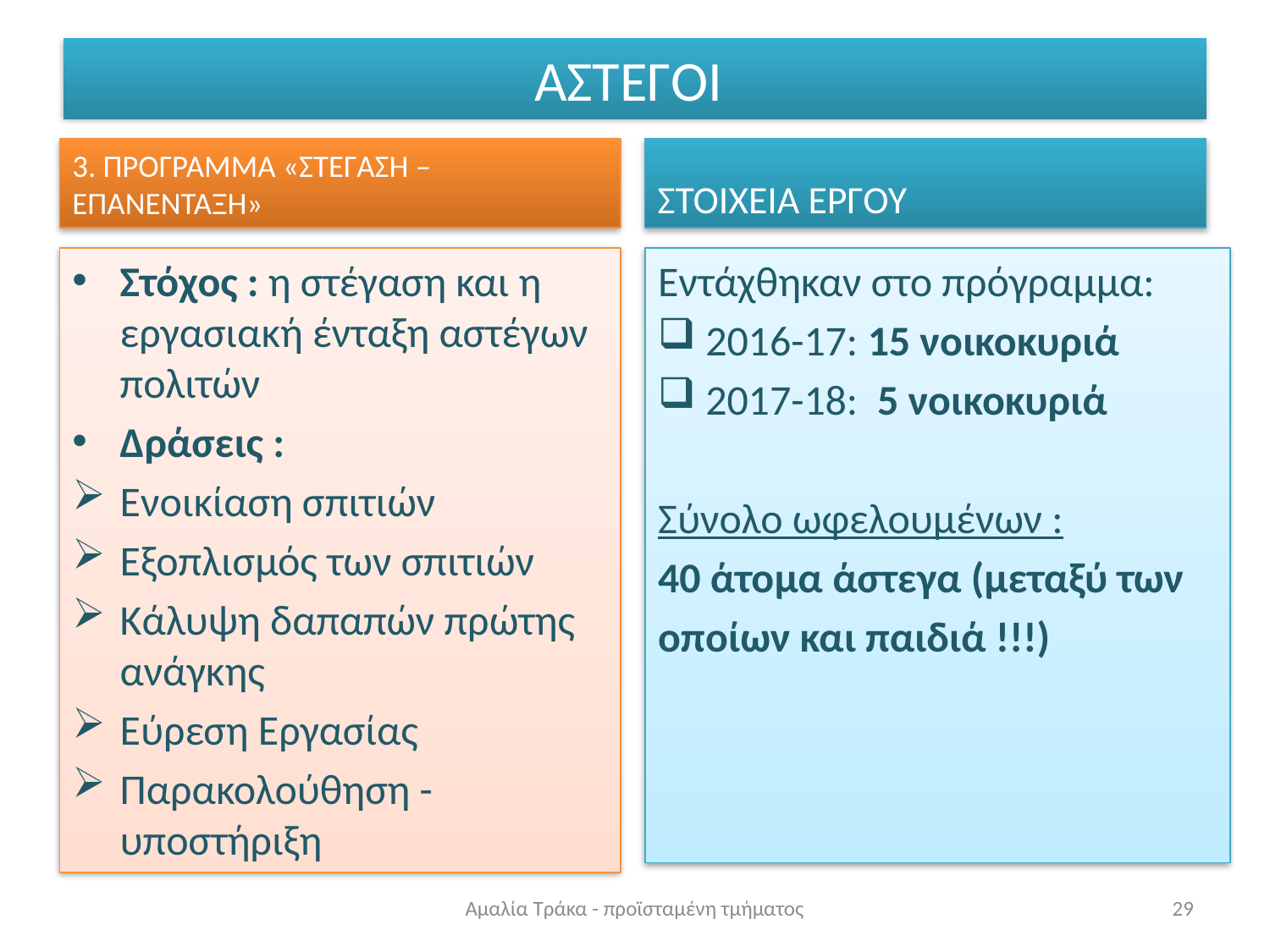

# ΑΣΤΕΓΟΙ
3. ΠΡΟΓΡΑΜΜΑ «ΣΤΕΓΑΣΗ – ΕΠΑΝΕΝΤΑΞΗ»
ΣΤΟΙΧΕΙΑ ΕΡΓΟΥ
Στόχος : η στέγαση και η εργασιακή ένταξη αστέγων πολιτών
Δράσεις :
Ενοικίαση σπιτιών
Εξοπλισμός των σπιτιών
Κάλυψη δαπαπών πρώτης ανάγκης
Εύρεση Εργασίας
Παρακολούθηση - υποστήριξη
Εντάχθηκαν στο πρόγραμμα:
2016-17: 15 νοικοκυριά
2017-18:  5 νοικοκυριά

Σύνολο ωφελουμένων :
40 άτομα άστεγα (μεταξύ των
οποίων και παιδιά !!!)
Αμαλία Τράκα - προϊσταμένη τμήματος
29